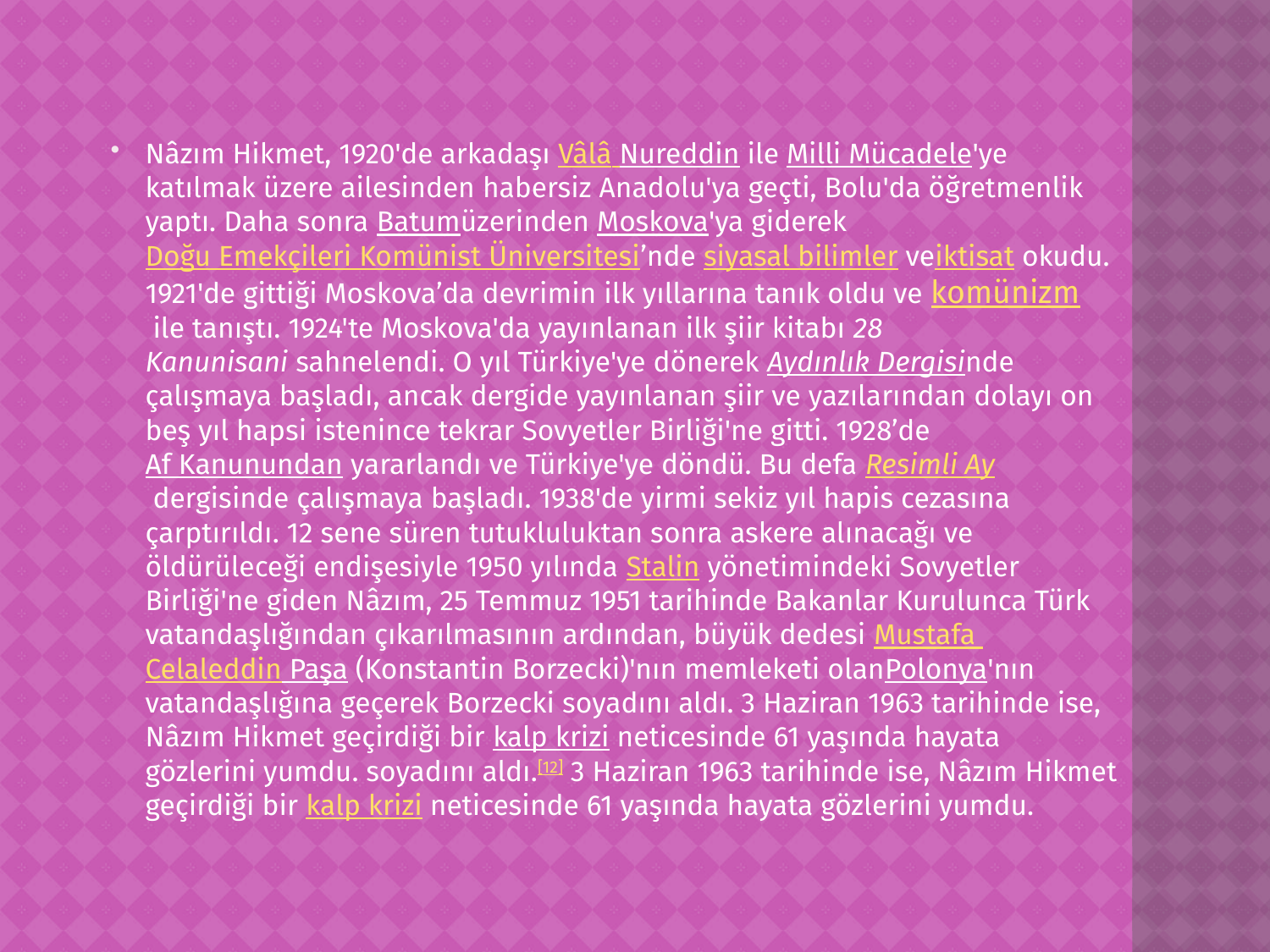

Nâzım Hikmet, 1920'de arkadaşı Vâlâ Nureddin ile Milli Mücadele'ye katılmak üzere ailesinden habersiz Anadolu'ya geçti, Bolu'da öğretmenlik yaptı. Daha sonra Batumüzerinden Moskova'ya giderek Doğu Emekçileri Komünist Üniversitesi’nde siyasal bilimler veiktisat okudu. 1921'de gittiği Moskova’da devrimin ilk yıllarına tanık oldu ve komünizm ile tanıştı. 1924'te Moskova'da yayınlanan ilk şiir kitabı 28 Kanunisani sahnelendi. O yıl Türkiye'ye dönerek Aydınlık Dergisinde çalışmaya başladı, ancak dergide yayınlanan şiir ve yazılarından dolayı on beş yıl hapsi istenince tekrar Sovyetler Birliği'ne gitti. 1928’de Af Kanunundan yararlandı ve Türkiye'ye döndü. Bu defa Resimli Ay dergisinde çalışmaya başladı. 1938'de yirmi sekiz yıl hapis cezasına çarptırıldı. 12 sene süren tutukluluktan sonra askere alınacağı ve öldürüleceği endişesiyle 1950 yılında Stalin yönetimindeki Sovyetler Birliği'ne giden Nâzım, 25 Temmuz 1951 tarihinde Bakanlar Kurulunca Türk vatandaşlığından çıkarılmasının ardından, büyük dedesi Mustafa Celaleddin Paşa (Konstantin Borzecki)'nın memleketi olanPolonya'nın vatandaşlığına geçerek Borzecki soyadını aldı. 3 Haziran 1963 tarihinde ise, Nâzım Hikmet geçirdiği bir kalp krizi neticesinde 61 yaşında hayata gözlerini yumdu. soyadını aldı.[12] 3 Haziran 1963 tarihinde ise, Nâzım Hikmet geçirdiği bir kalp krizi neticesinde 61 yaşında hayata gözlerini yumdu.